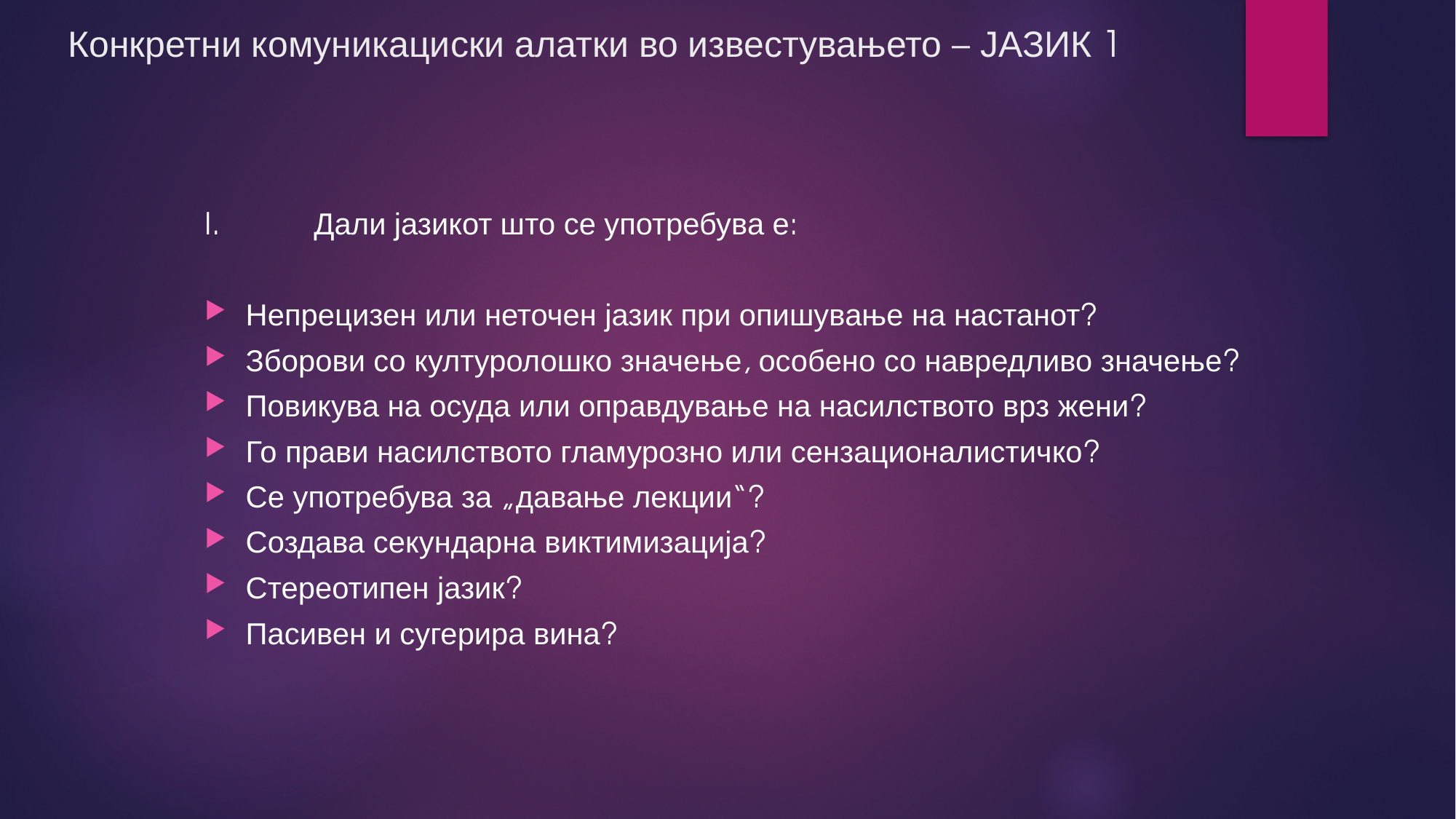

# Конкретни комуникациски алатки во известувањето – ЈАЗИК 1
I.	Дали јазикот што се употребува е:

Непрецизен или неточен јазик при опишување на настанот?
Зборови со културолошко значење, особено со навредливо значење?
Повикува на осуда или оправдување на насилството врз жени?
Го прави насилството гламурозно или сензационалистичко?
Се употребува за „давање лекции“?
Создава секундарна виктимизација?
Стереотипен јазик?
Пасивен и сугерира вина?